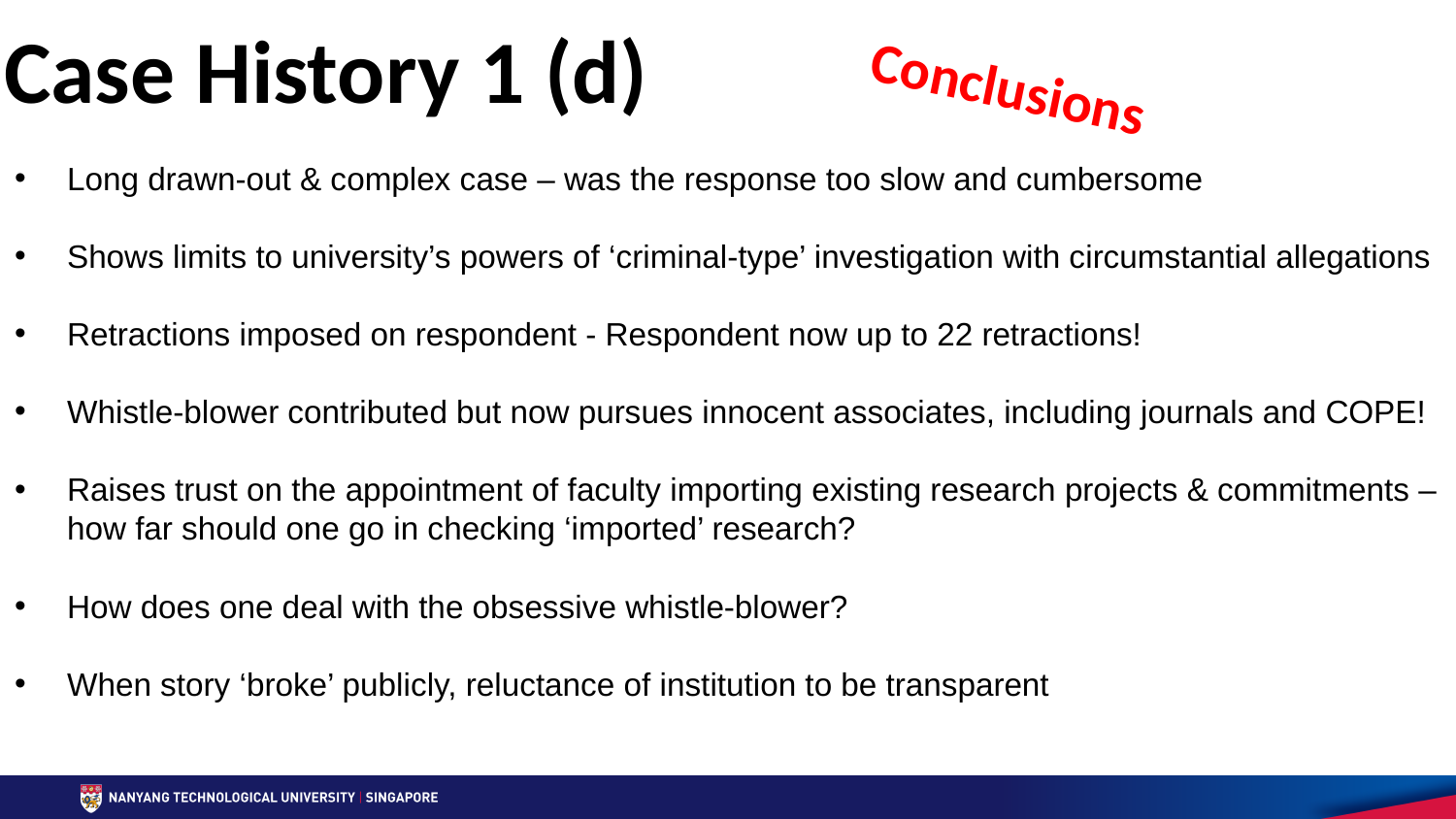

# Case History 1 (d)
Conclusions
Long drawn-out & complex case – was the response too slow and cumbersome

Shows limits to university’s powers of ‘criminal-type’ investigation with circumstantial allegations

Retractions imposed on respondent - Respondent now up to 22 retractions!

Whistle-blower contributed but now pursues innocent associates, including journals and COPE!

Raises trust on the appointment of faculty importing existing research projects & commitments – how far should one go in checking ‘imported’ research?

How does one deal with the obsessive whistle-blower?

When story ‘broke’ publicly, reluctance of institution to be transparent